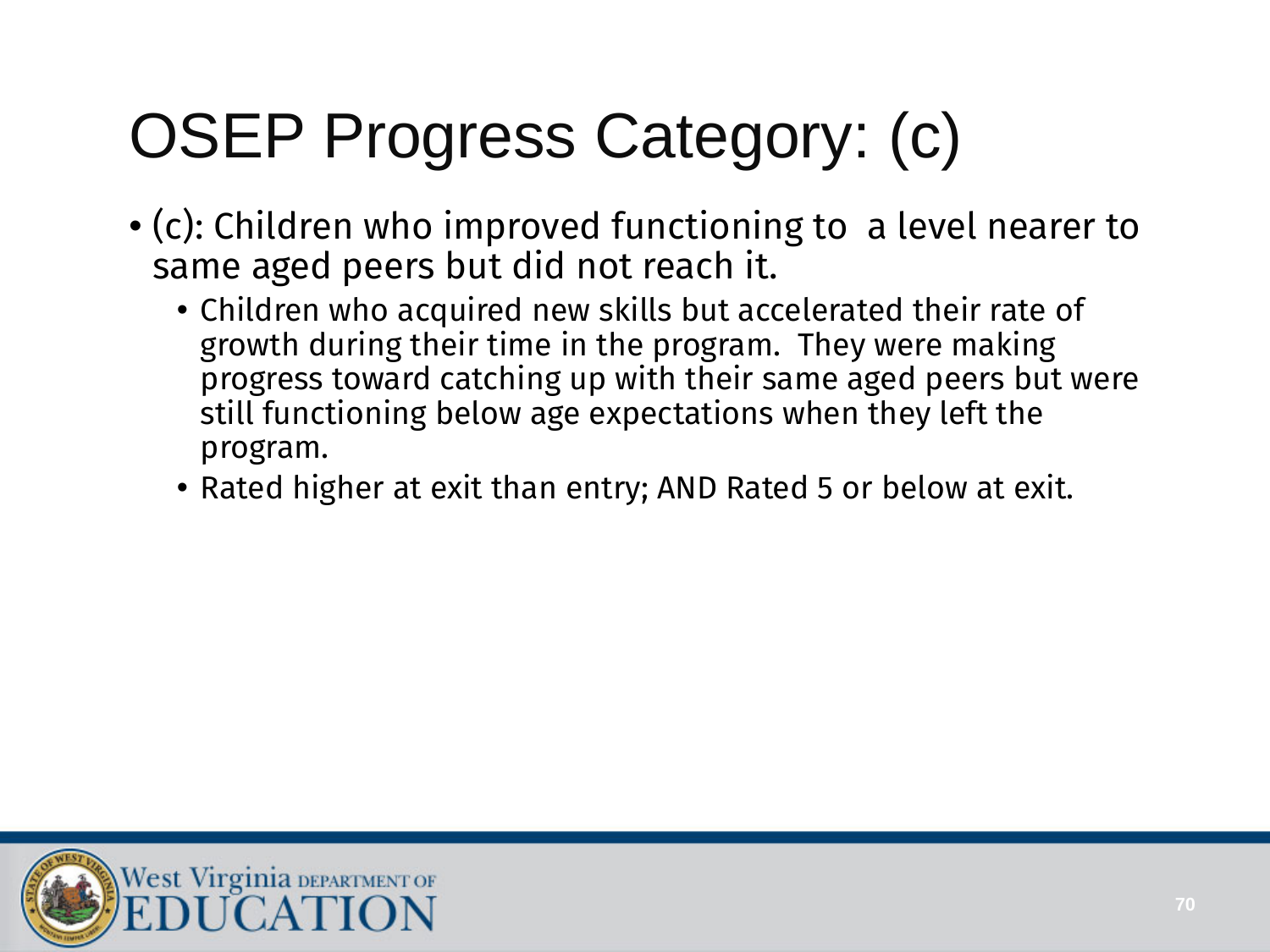

# OSEP Progress Category: (c)
(c): Children who improved functioning to  a level nearer to same aged peers but did not reach it.
Children who acquired new skills but accelerated their rate of growth during their time in the program.  They were making progress toward catching up with their same aged peers but were still functioning below age expectations when they left the program.
Rated higher at exit than entry; AND Rated 5 or below at exit.
70